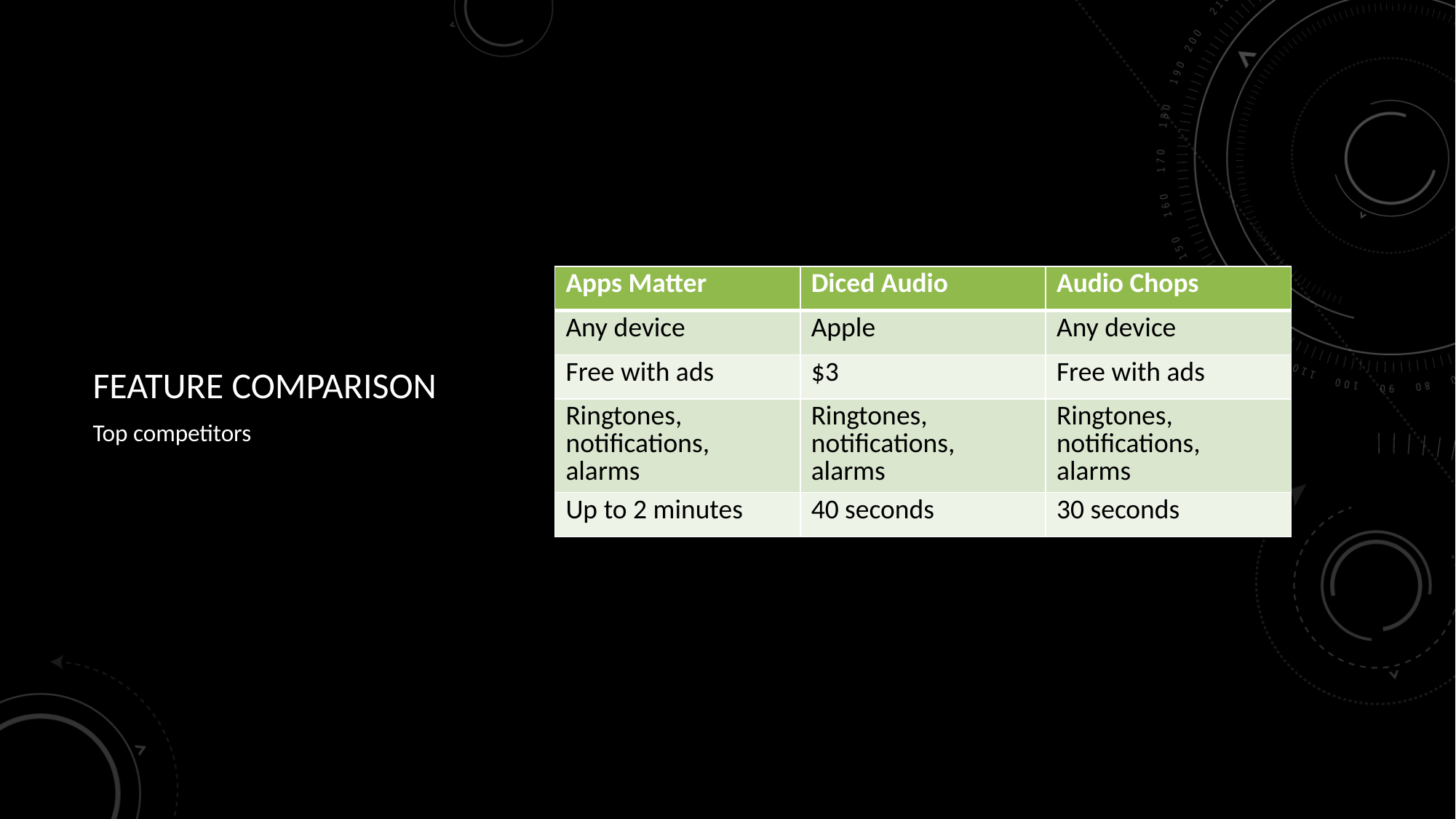

# Feature Comparison
| Apps Matter | Diced Audio | Audio Chops |
| --- | --- | --- |
| Any device | Apple | Any device |
| Free with ads | $3 | Free with ads |
| Ringtones, notifications, alarms | Ringtones, notifications, alarms | Ringtones, notifications, alarms |
| Up to 2 minutes | 40 seconds | 30 seconds |
Top competitors